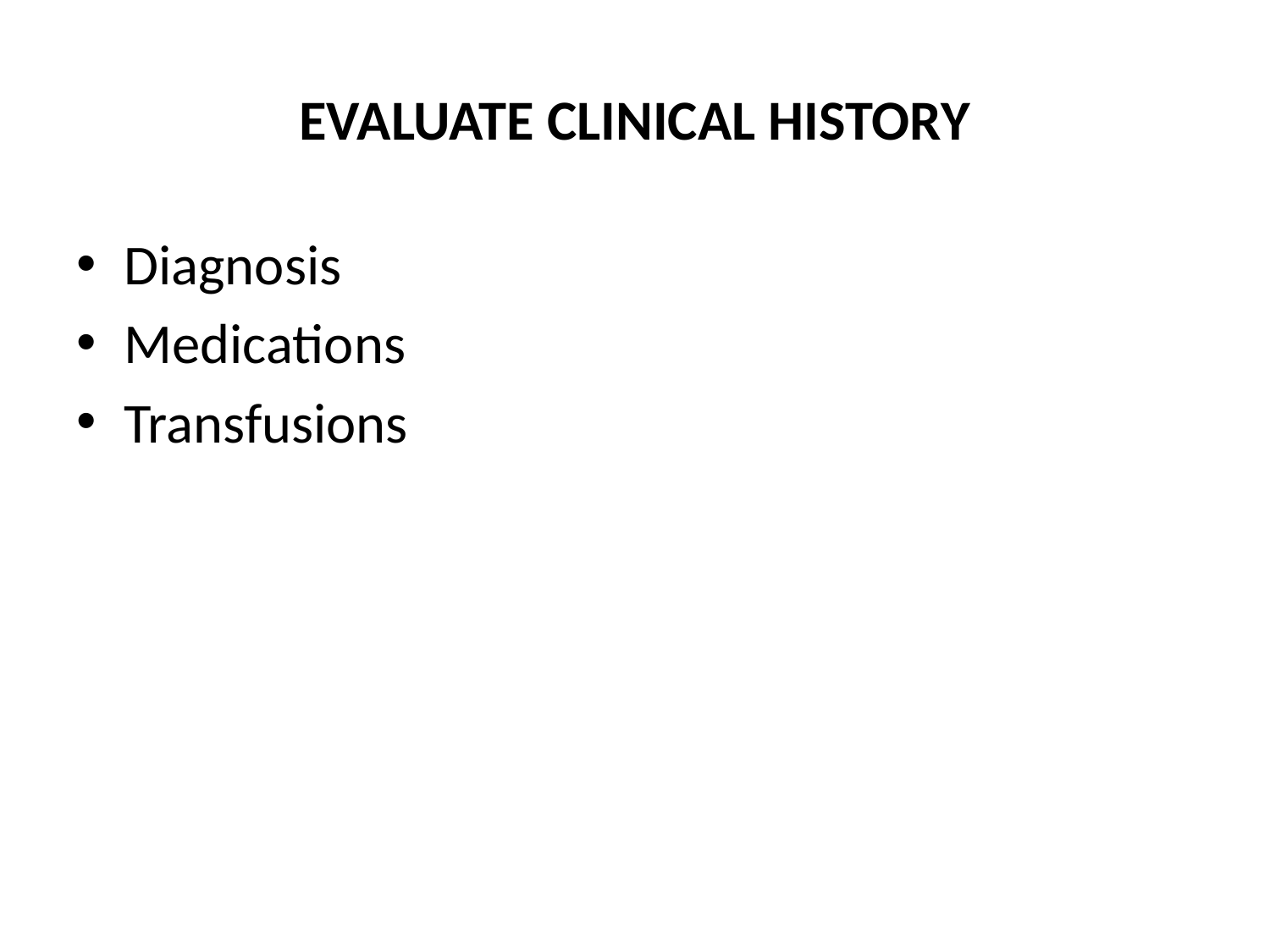

# EVALUATE CLINICAL HISTORY
Diagnosis
Medications
Transfusions